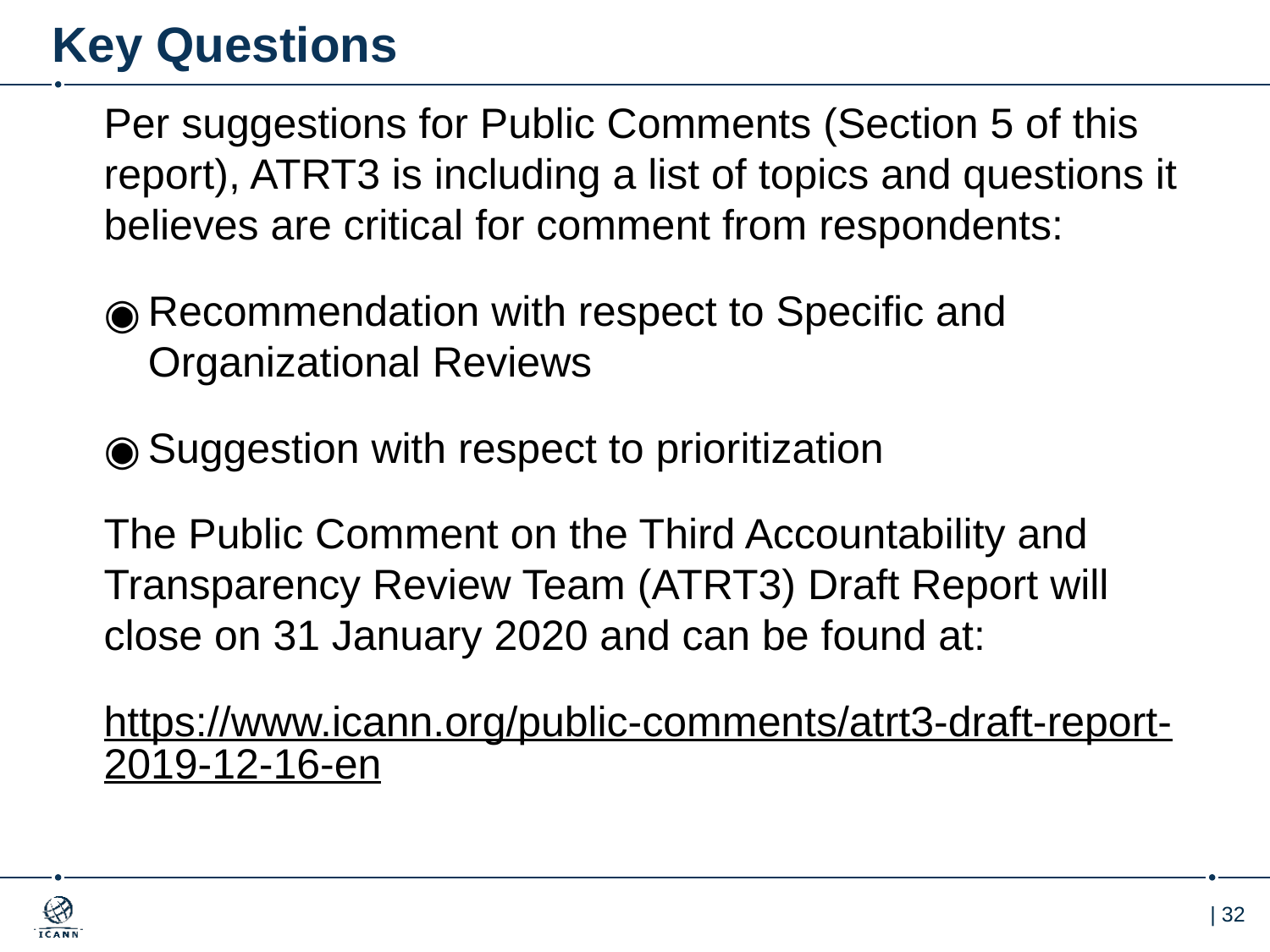

# Key Questions
Per suggestions for Public Comments (Section 5 of this report), ATRT3 is including a list of topics and questions it believes are critical for comment from respondents:
Recommendation with respect to Specific and Organizational Reviews
Suggestion with respect to prioritization
The Public Comment on the Third Accountability and Transparency Review Team (ATRT3) Draft Report will close on 31 January 2020 and can be found at:
https://www.icann.org/public-comments/atrt3-draft-report-2019-12-16-en